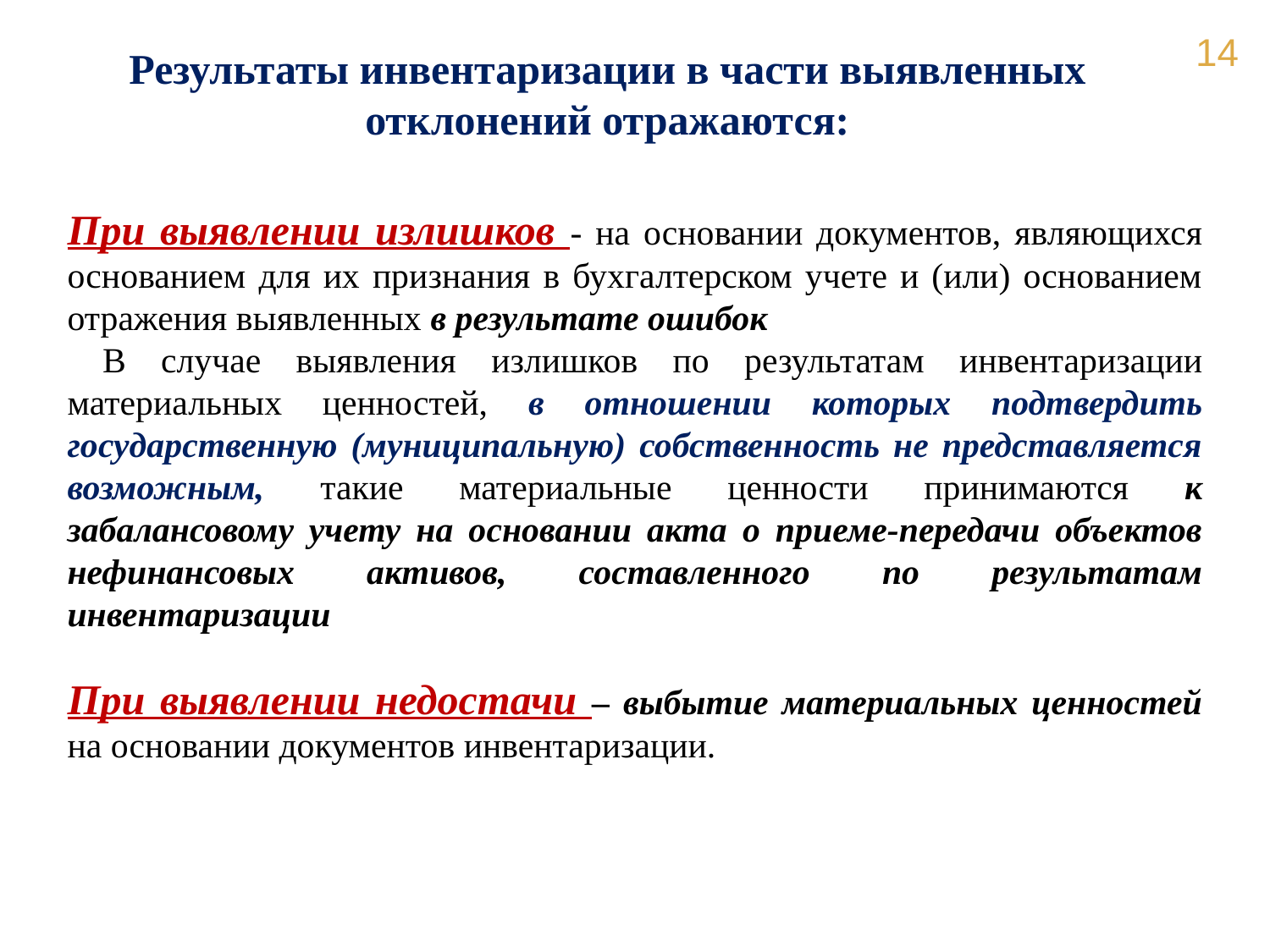

Результаты инвентаризации в части выявленных отклонений отражаются:
При выявлении излишков - на основании документов, являющихся основанием для их признания в бухгалтерском учете и (или) основанием отражения выявленных в результате ошибок
 В случае выявления излишков по результатам инвентаризации материальных ценностей, в отношении которых подтвердить государственную (муниципальную) собственность не представляется возможным, такие материальные ценности принимаются к забалансовому учету на основании акта о приеме-передачи объектов нефинансовых активов, составленного по результатам инвентаризации

При выявлении недостачи – выбытие материальных ценностей на основании документов инвентаризации.